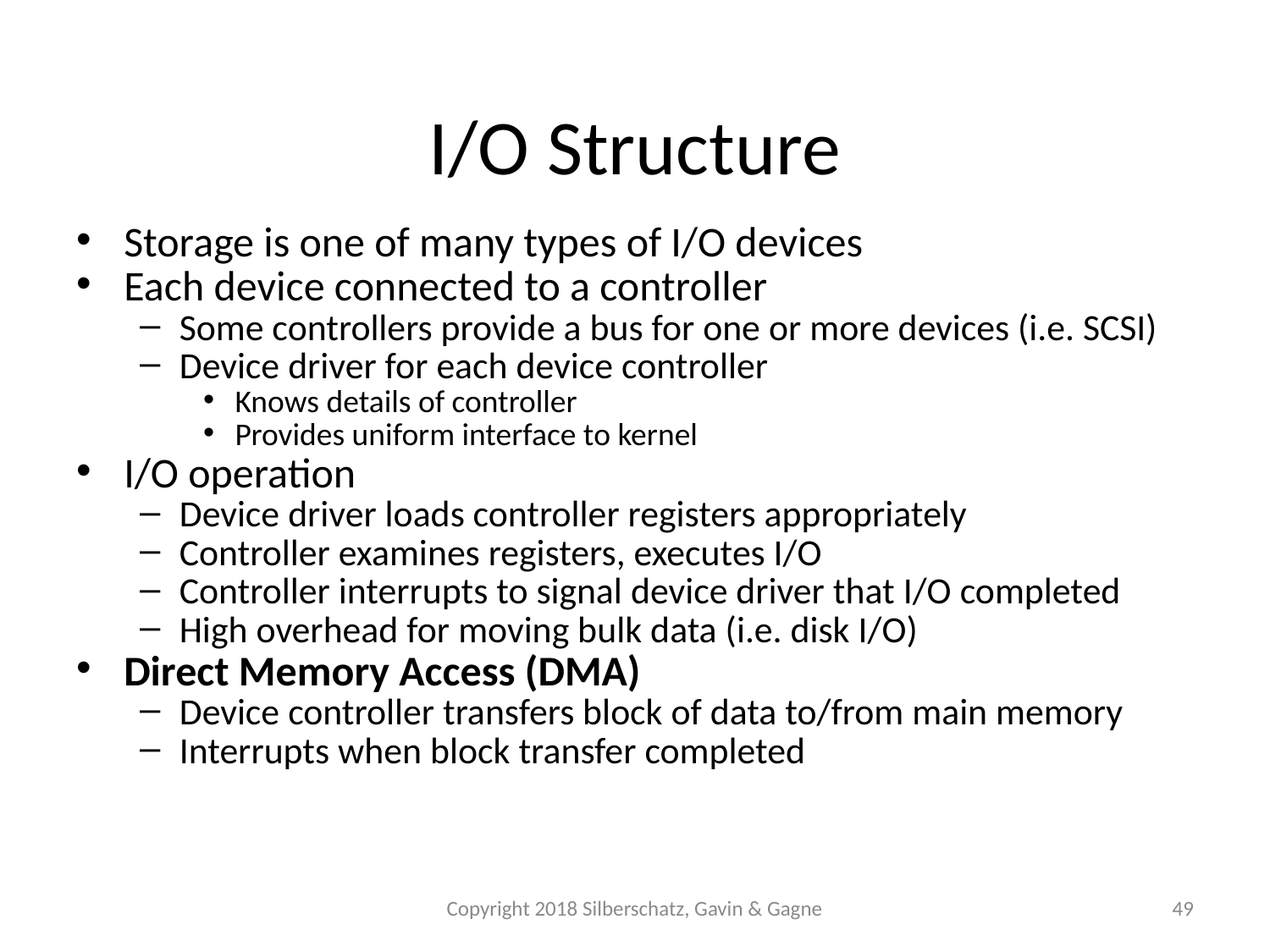

# I/O Structure
Storage is one of many types of I/O devices
Each device connected to a controller
Some controllers provide a bus for one or more devices (i.e. SCSI)
Device driver for each device controller
Knows details of controller
Provides uniform interface to kernel
I/O operation
Device driver loads controller registers appropriately
Controller examines registers, executes I/O
Controller interrupts to signal device driver that I/O completed
High overhead for moving bulk data (i.e. disk I/O)
Direct Memory Access (DMA)
Device controller transfers block of data to/from main memory
Interrupts when block transfer completed
Copyright 2018 Silberschatz, Gavin & Gagne
49